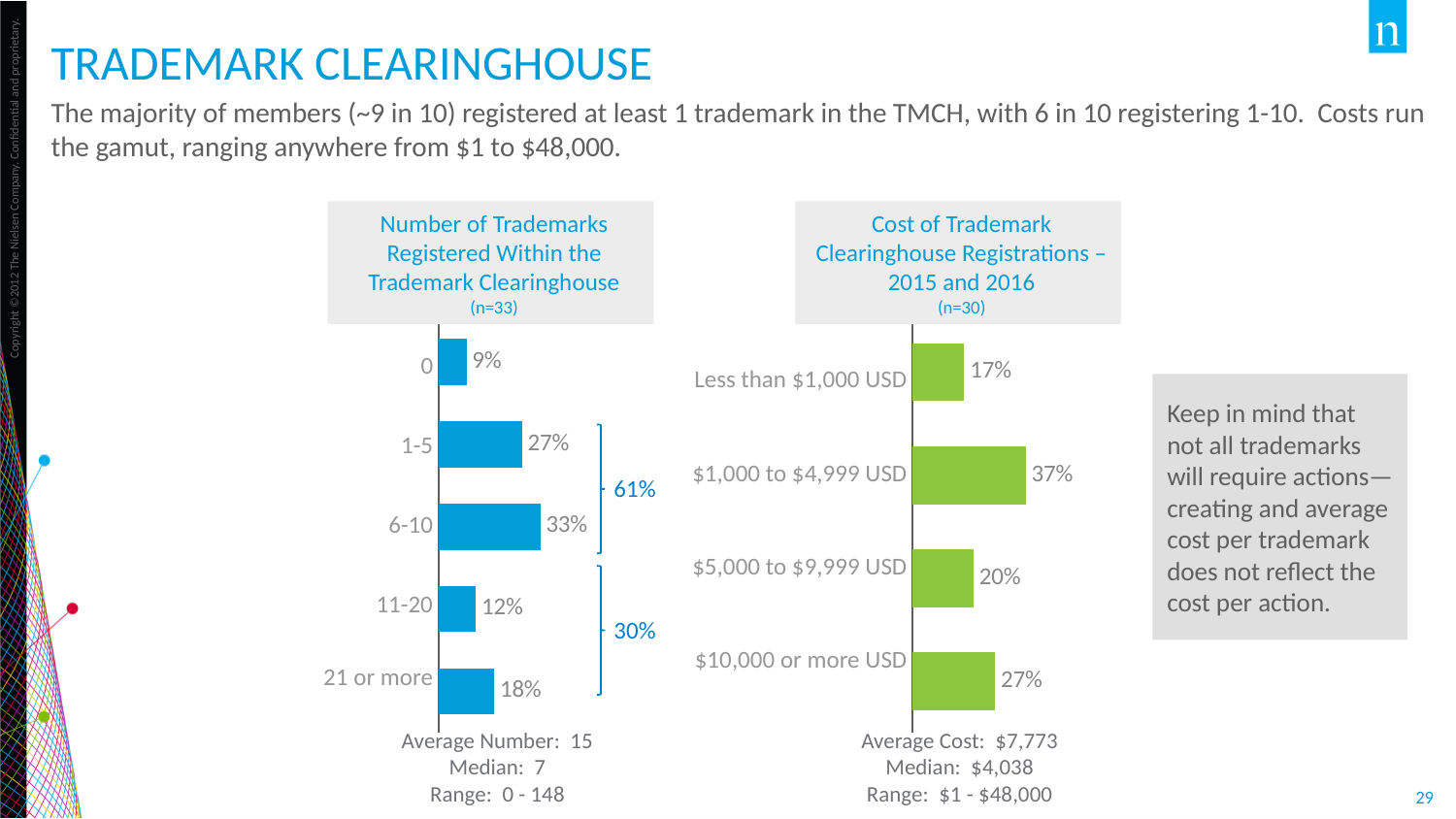

# Trademark clearinghouse
The majority of members (~9 in 10) registered at least 1 trademark in the TMCH, with 6 in 10 registering 1-10.  Costs run the gamut, ranging anywhere from $1 to $48,000.
Number of Trademarks Registered Within the Trademark Clearinghouse
(n=33)
Cost of Trademark Clearinghouse Registrations – 2015 and 2016
(n=30)

### Chart

| Category | Series 1 |
|---|---|
| 21 or more | 0.18 |
| 11-20 | 0.12 |
| 6-10 | 0.33 |
| 1-5 | 0.27 |
| 0 | 0.09 |

### Chart

| Category | Series 1 |
|---|---|
| 10,000 or more | 0.27 |
| 5,000-9999 | 0.2 |
| 1000-4999 | 0.37 |
| Less than 1000 | 0.17 |
| 0 |
| --- |
| 1-5 |
| 6-10 |
| 11-20 |
| 21 or more |
| Less than $1,000 USD |
| --- |
| $1,000 to $4,999 USD |
| $5,000 to $9,999 USD |
| $10,000 or more USD |
Keep in mind that not all trademarks will require actions—creating and average cost per trademark  does not reflect the cost per action.

61%

30%
Average Number:  15
Median:  7
Range:  0 - 148
Average Cost:  $7,773
Median:  $4,038
Range:  $1 - $48,000